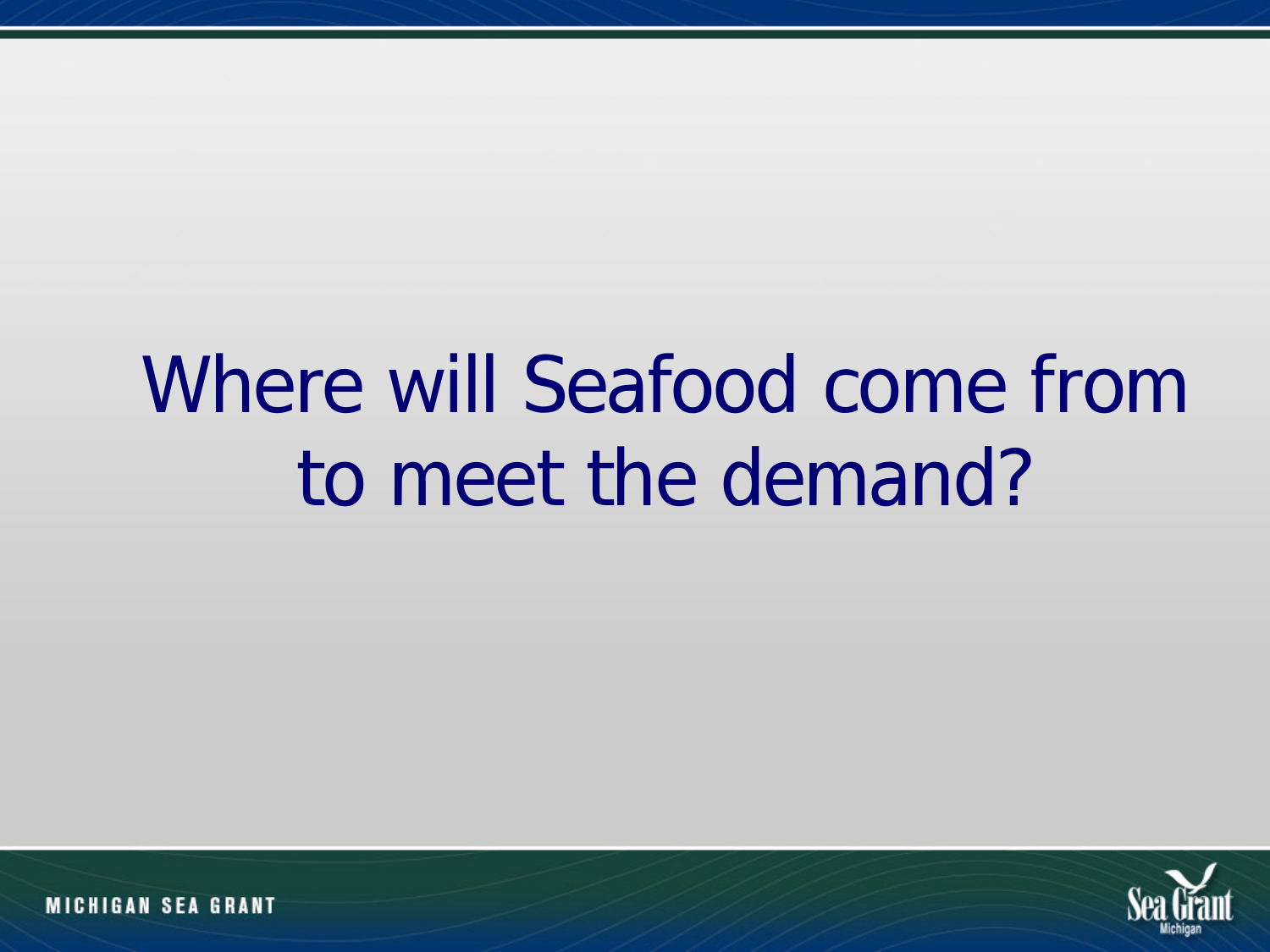

# Where will Seafood come from to meet the demand?